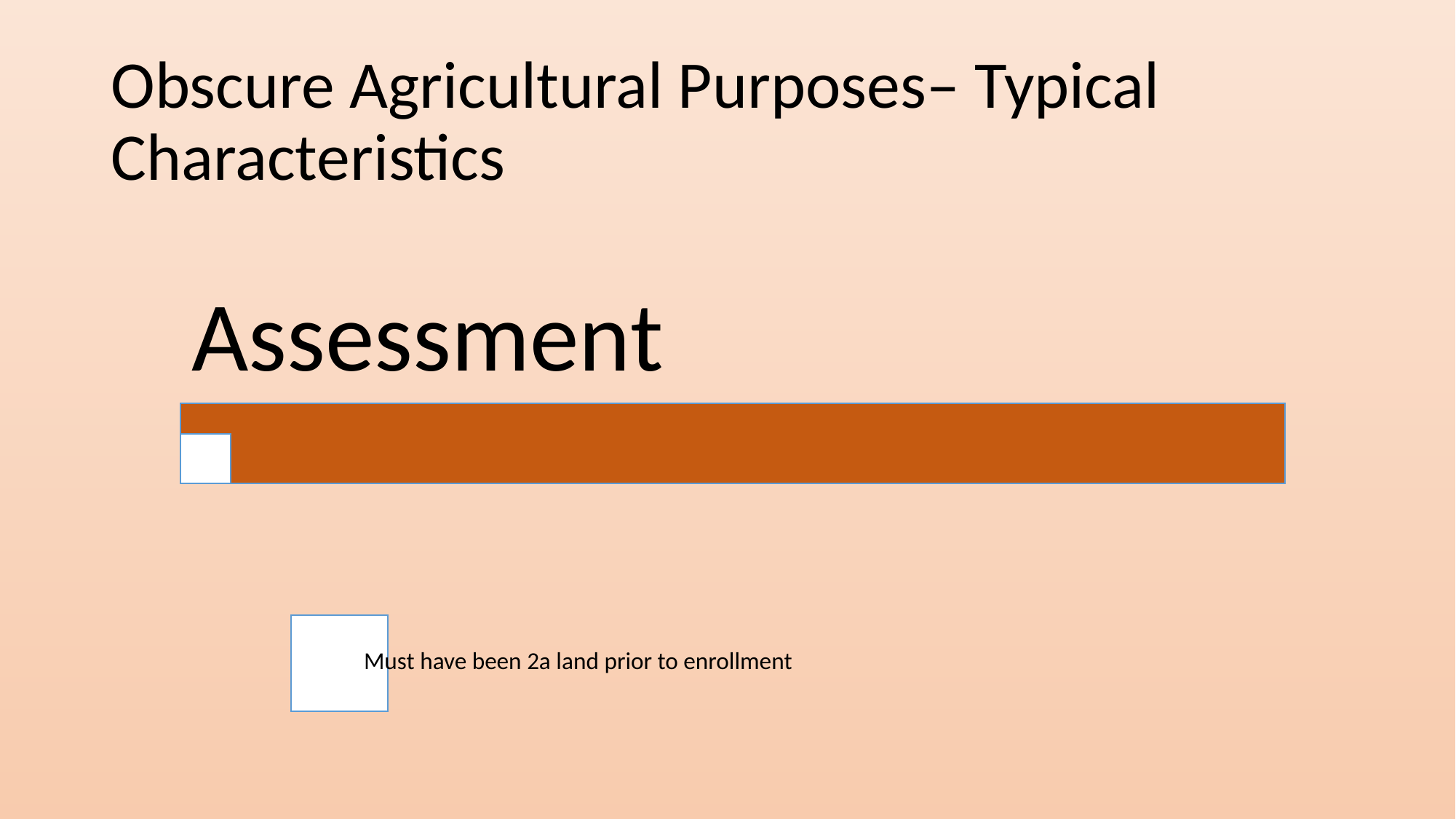

# Obscure Agricultural Purposes– Typical Characteristics
Assessment
Must have been 2a land prior to enrollment